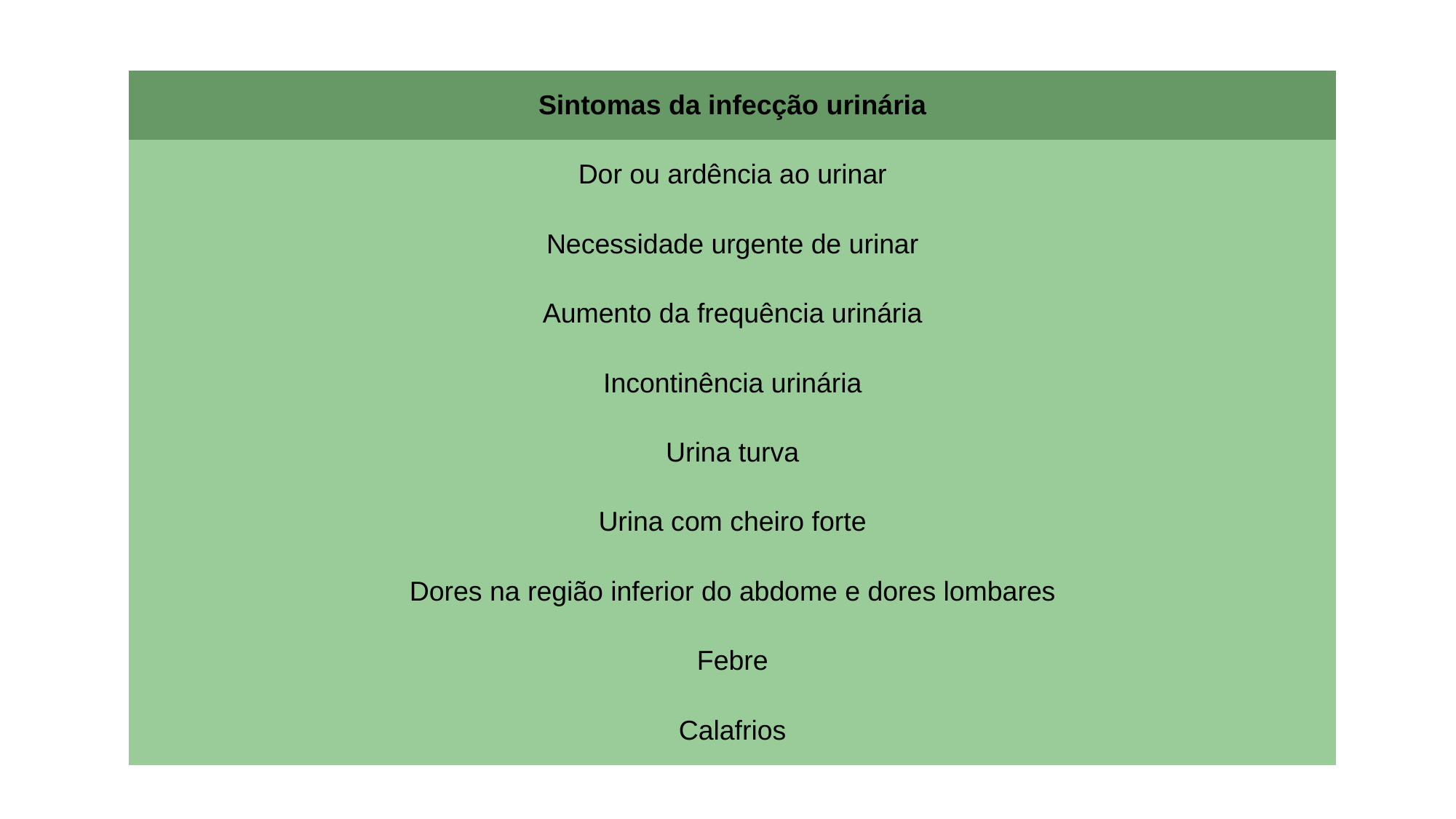

#
| Sintomas da infecção urinária |
| --- |
| Dor ou ardência ao urinar |
| Necessidade urgente de urinar |
| Aumento da frequência urinária |
| Incontinência urinária |
| Urina turva |
| Urina com cheiro forte |
| Dores na região inferior do abdome e dores lombares |
| Febre |
| Calafrios |
| Sintomas da infecção urinária |
| --- |
| Dor ou ardência ao urinar |
| Necessidade urgente de urinar |
| Aumento da frequência urinária |
| Incontinência urinária |
| Urina turva |
| Urina com cheiro forte |
| Dores na região inferior do abdome e dores lombares |
| Febre |
| Calafrios |